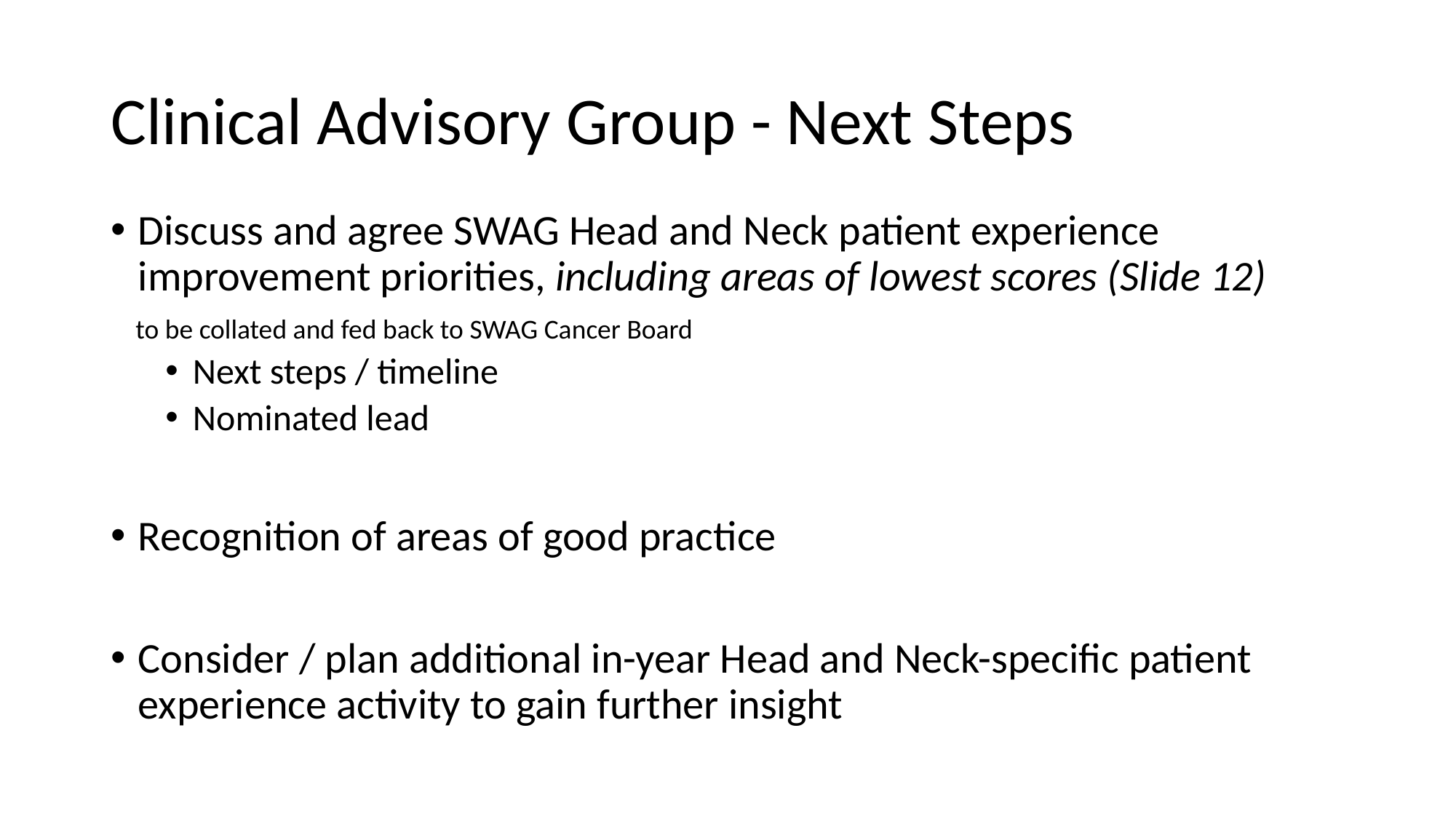

# Clinical Advisory Group - Next Steps
Discuss and agree SWAG Head and Neck patient experience improvement priorities, including areas of lowest scores (Slide 12)
    to be collated and fed back to SWAG Cancer Board
Next steps / timeline
Nominated lead

Recognition of areas of good practice

Consider / plan additional in-year Head and Neck-specific patient experience activity to gain further insight